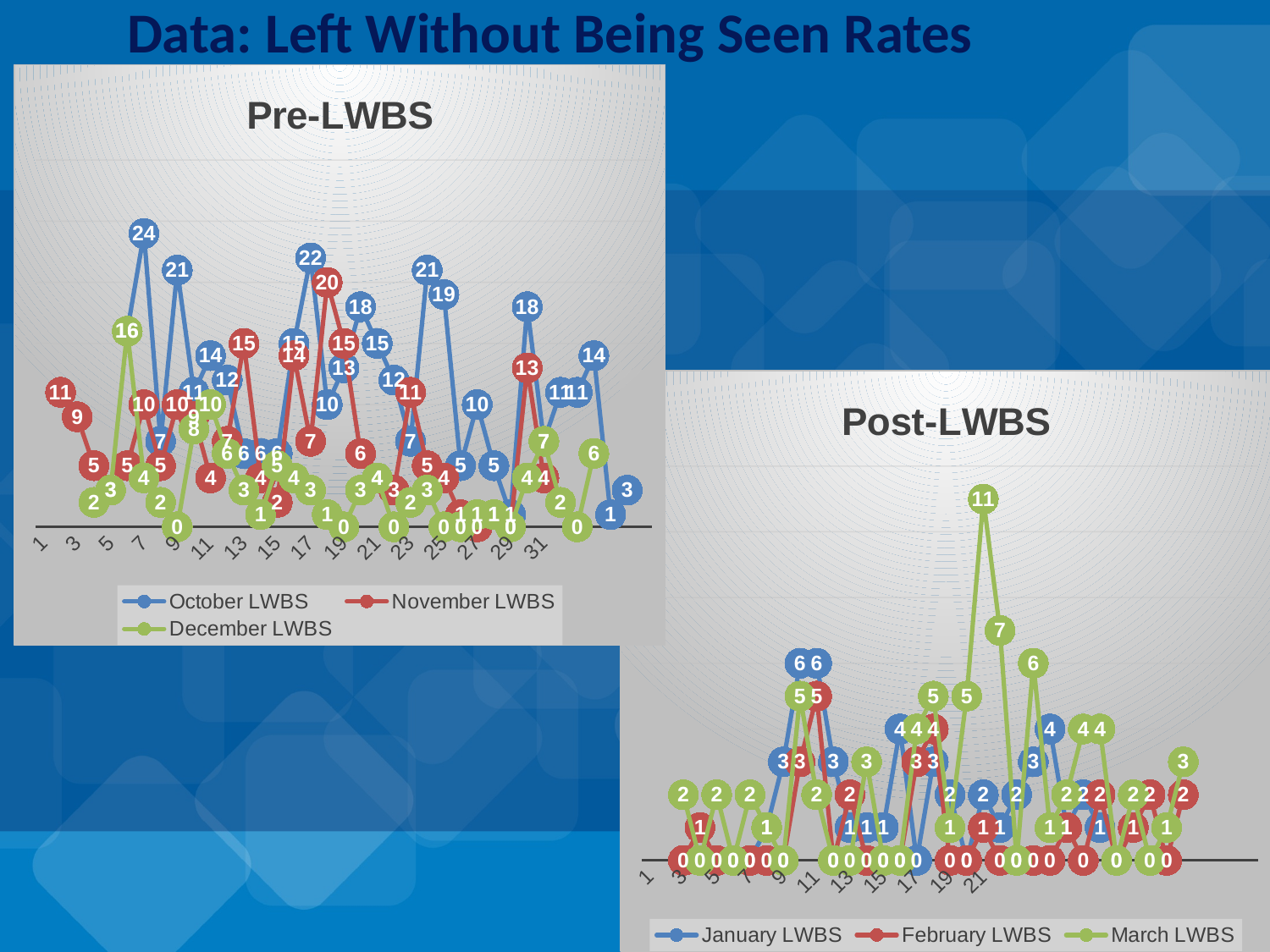

# Data: Left Without Being Seen Rates

### Chart: Pre-LWBS

| Category | October | November | December |
|---|---|---|---|

### Chart: Post-LWBS

| Category | January | February | March |
|---|---|---|---|